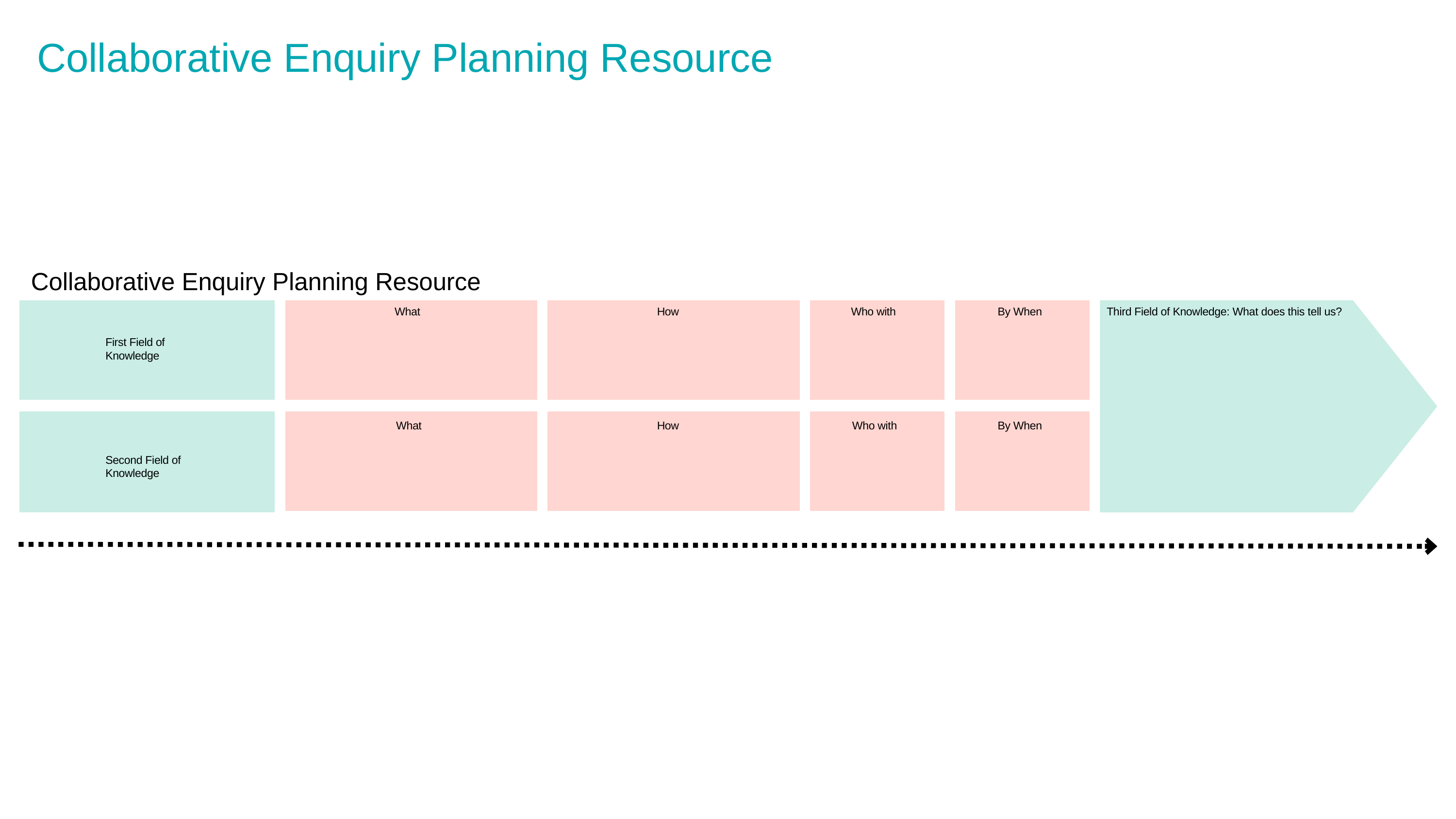

Collaborative Enquiry Planning Resource
Collaborative Enquiry Planning Resource

What
How
Who with
By When
Third Field of Knowledge: What does this tell us?
First Field of Knowledge

What
How
Who with
By When
Second Field of Knowledge